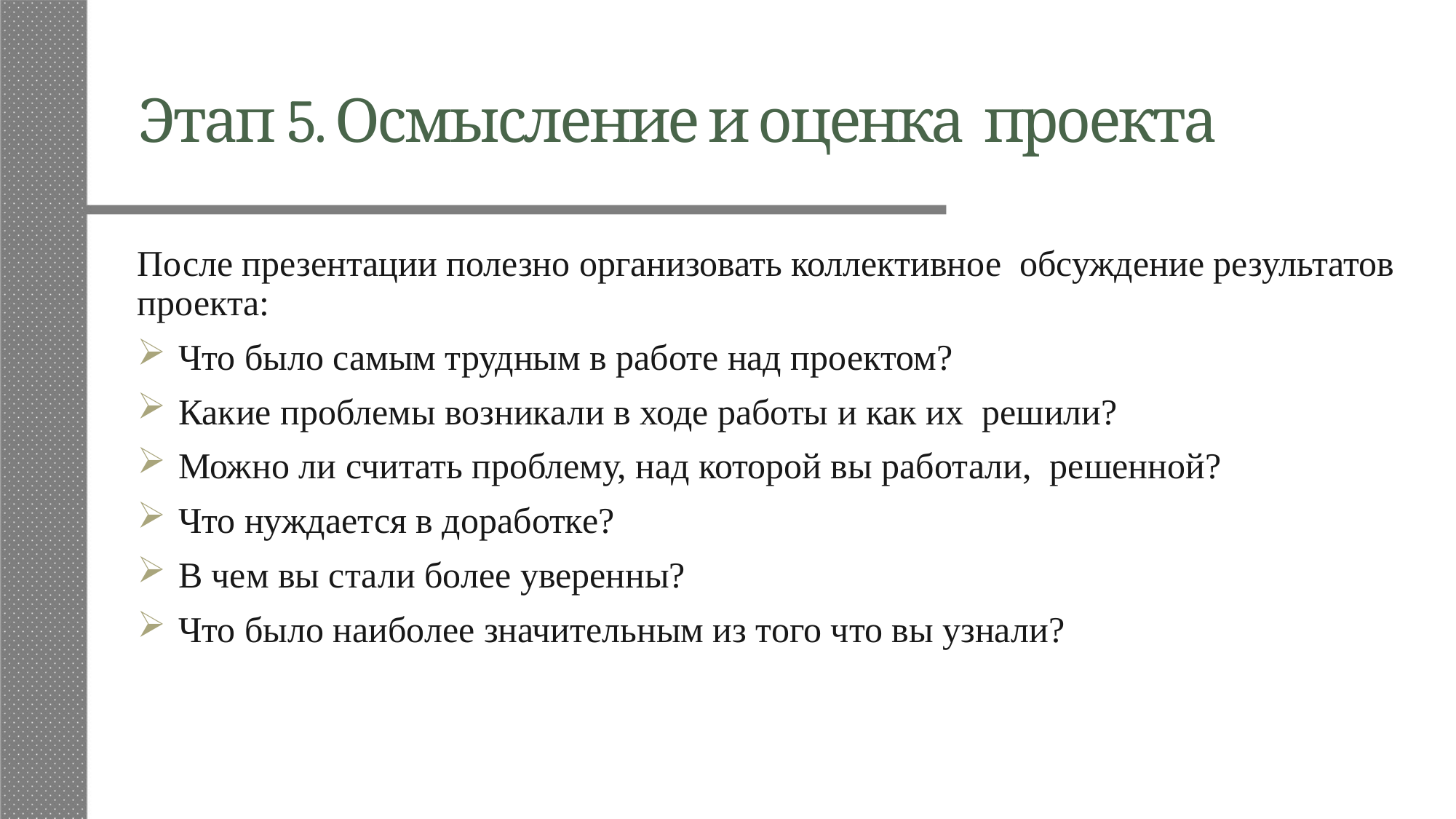

# Этап 5. Осмысление и оценка  проекта
После презентации полезно организовать коллективное  обсуждение результатов проекта:
Что было самым трудным в работе над проектом?
Какие проблемы возникали в ходе работы и как их  решили?
Можно ли считать проблему, над которой вы работали,  решенной?
Что нуждается в доработке?
В чем вы стали более уверенны?
Что было наиболее значительным из того что вы узнали?